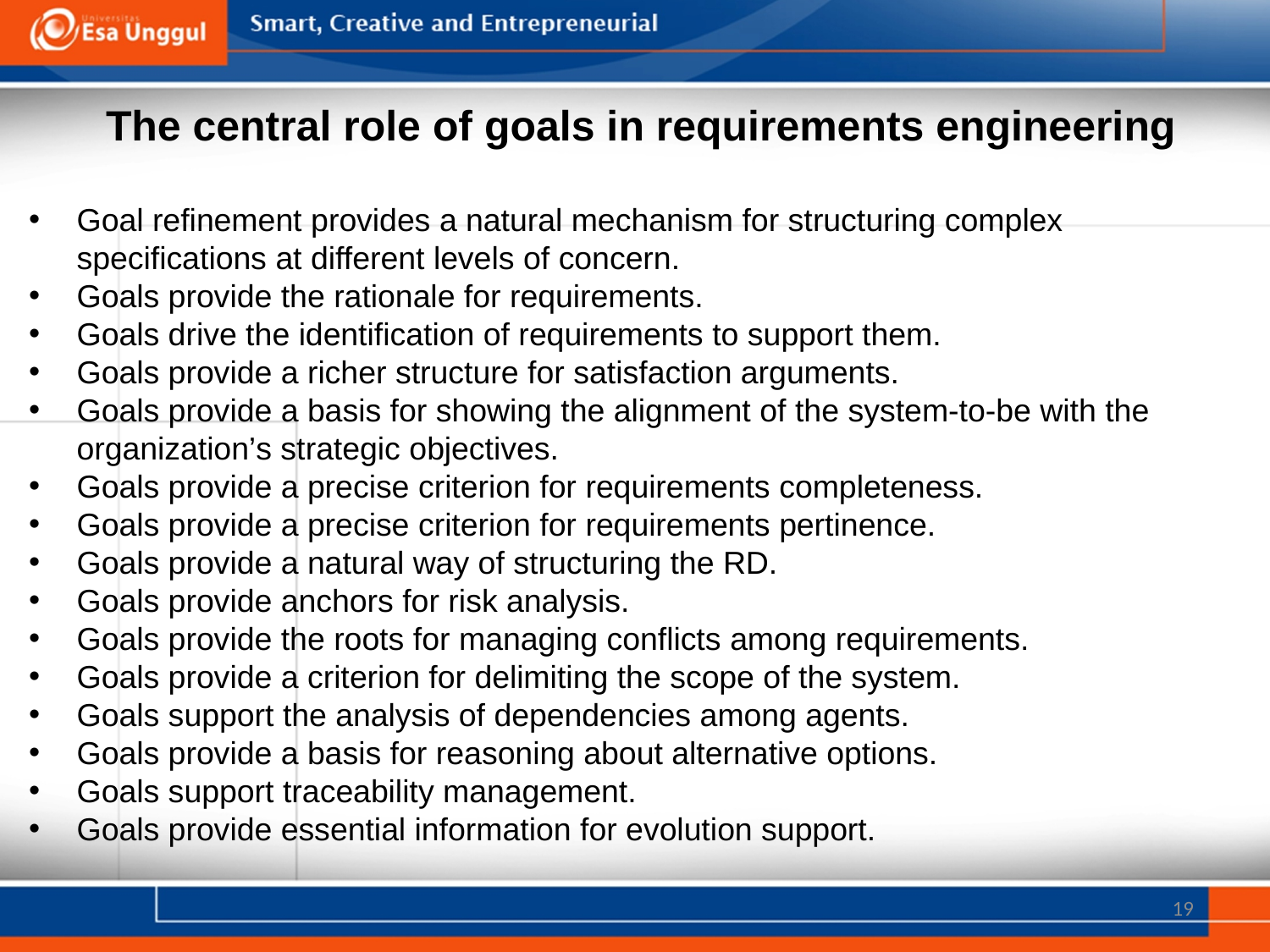

# The central role of goals in requirements engineering
Goal refinement provides a natural mechanism for structuring complex specifications at different levels of concern.
Goals provide the rationale for requirements.
Goals drive the identification of requirements to support them.
Goals provide a richer structure for satisfaction arguments.
Goals provide a basis for showing the alignment of the system-to-be with the organization’s strategic objectives.
Goals provide a precise criterion for requirements completeness.
Goals provide a precise criterion for requirements pertinence.
Goals provide a natural way of structuring the RD.
Goals provide anchors for risk analysis.
Goals provide the roots for managing conflicts among requirements.
Goals provide a criterion for delimiting the scope of the system.
Goals support the analysis of dependencies among agents.
Goals provide a basis for reasoning about alternative options.
Goals support traceability management.
Goals provide essential information for evolution support.

19